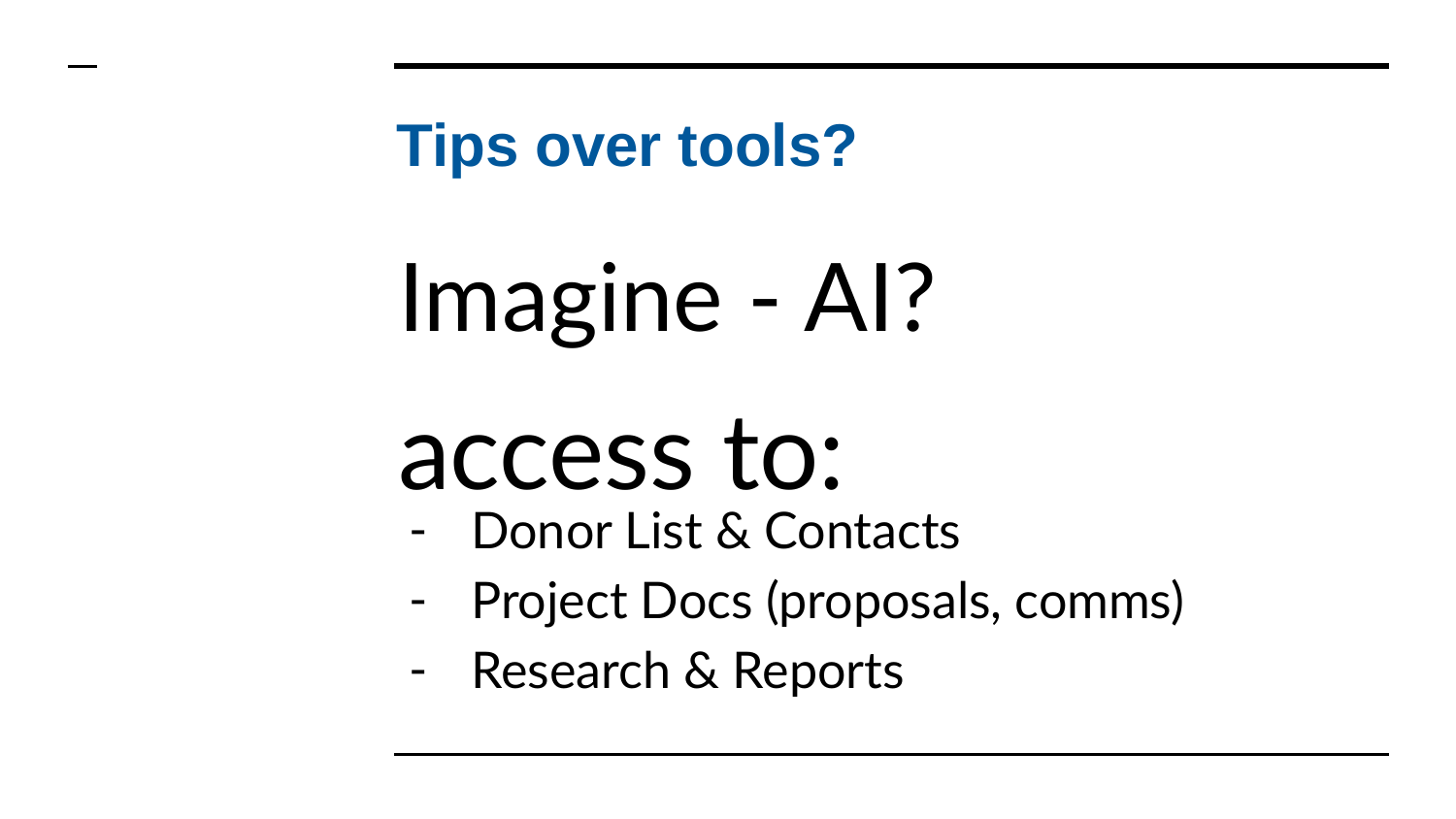

# Tips over tools?
Imagine - AI?
access to:
Donor List & Contacts
Project Docs (proposals, comms)
Research & Reports